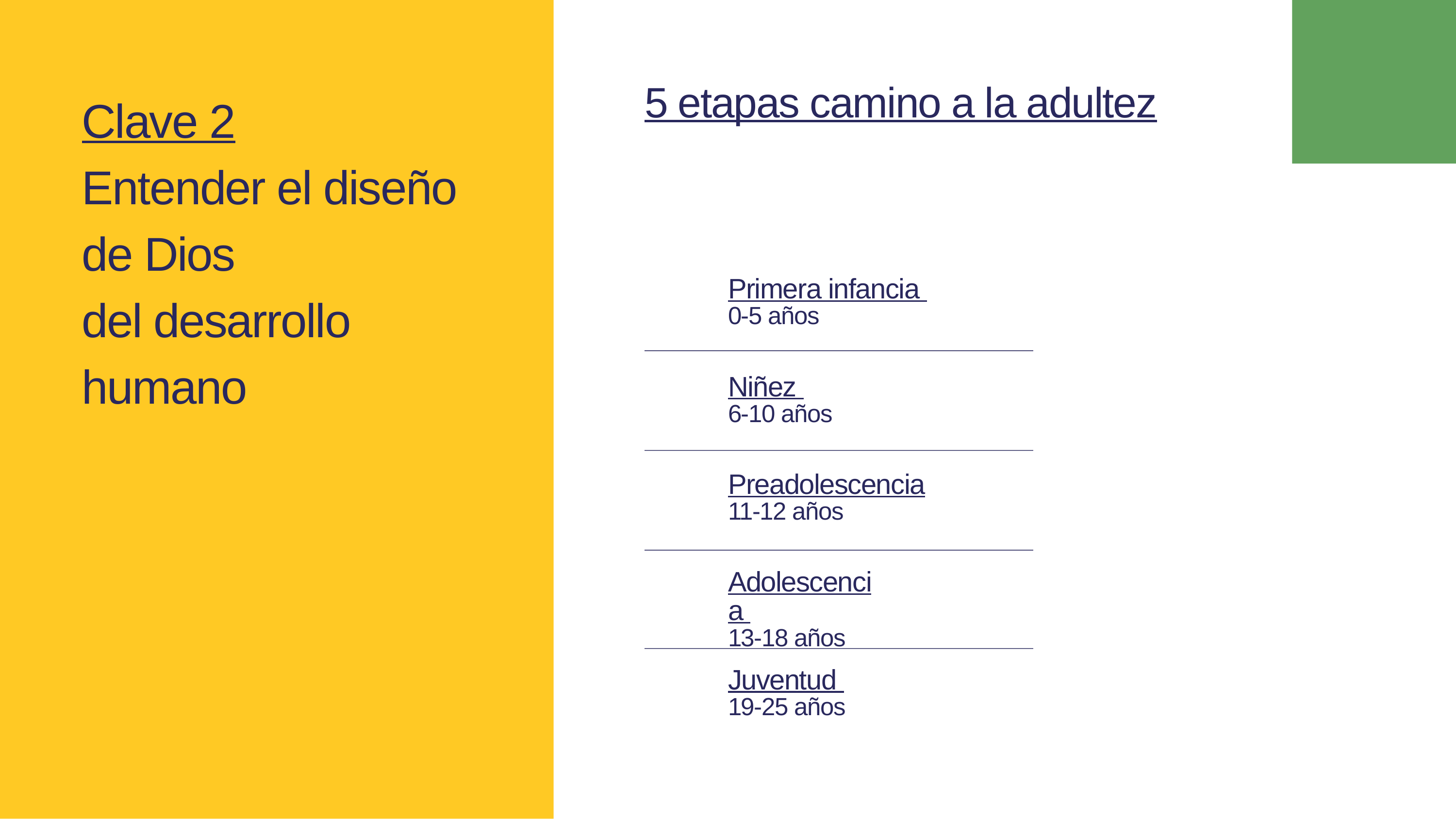

5 etapas camino a la adultez

Clave 2
Entender el diseño de Dios
del desarrollo humano

Primera infancia
0-5 años

Niñez
6-10 años

Preadolescencia
11-12 años
Adolescencia
13-18 años
Juventud
19-25 años